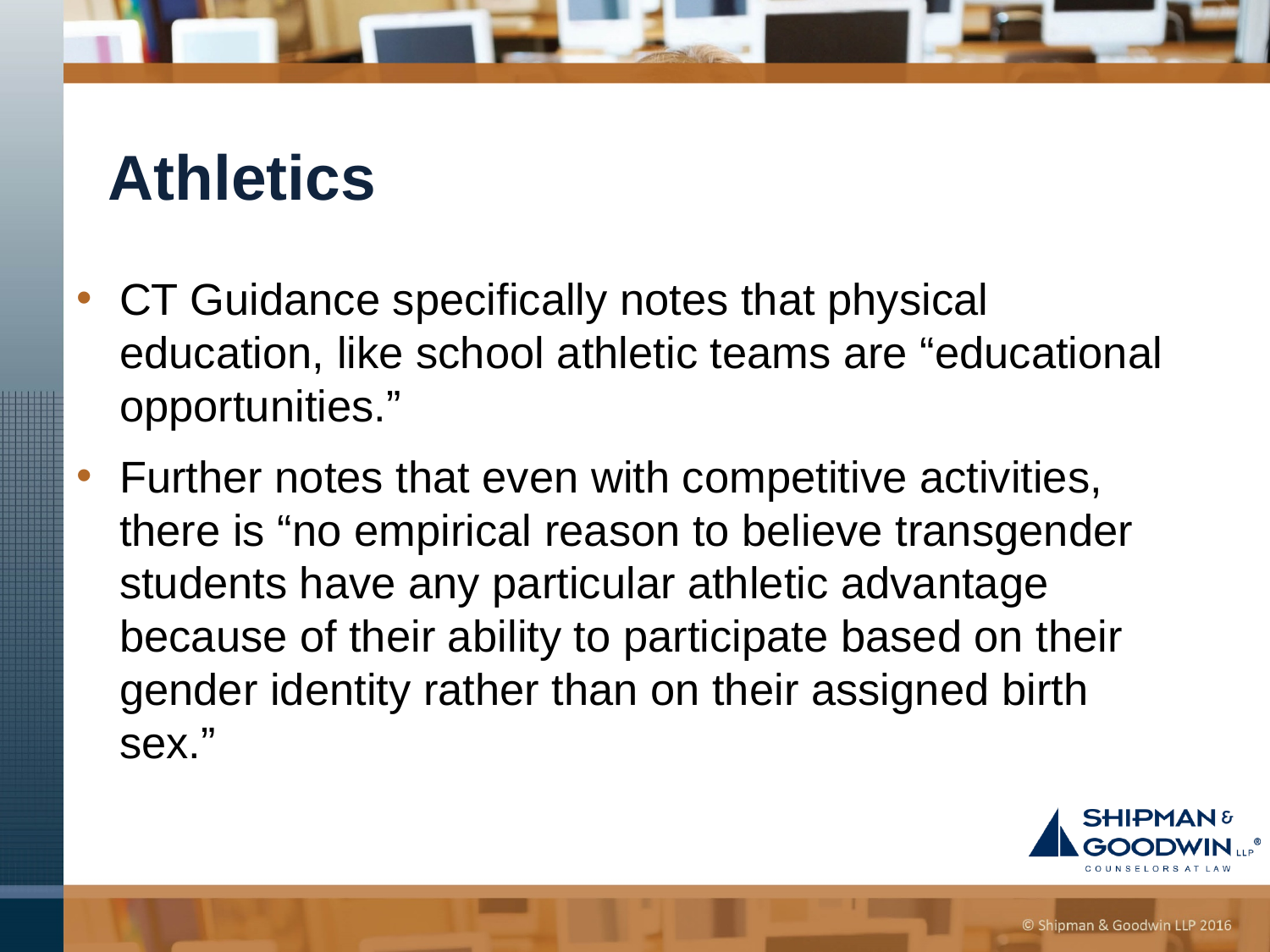

# Athletics
CT Guidance specifically notes that physical education, like school athletic teams are “educational opportunities.”
Further notes that even with competitive activities, there is “no empirical reason to believe transgender students have any particular athletic advantage because of their ability to participate based on their gender identity rather than on their assigned birth sex.”